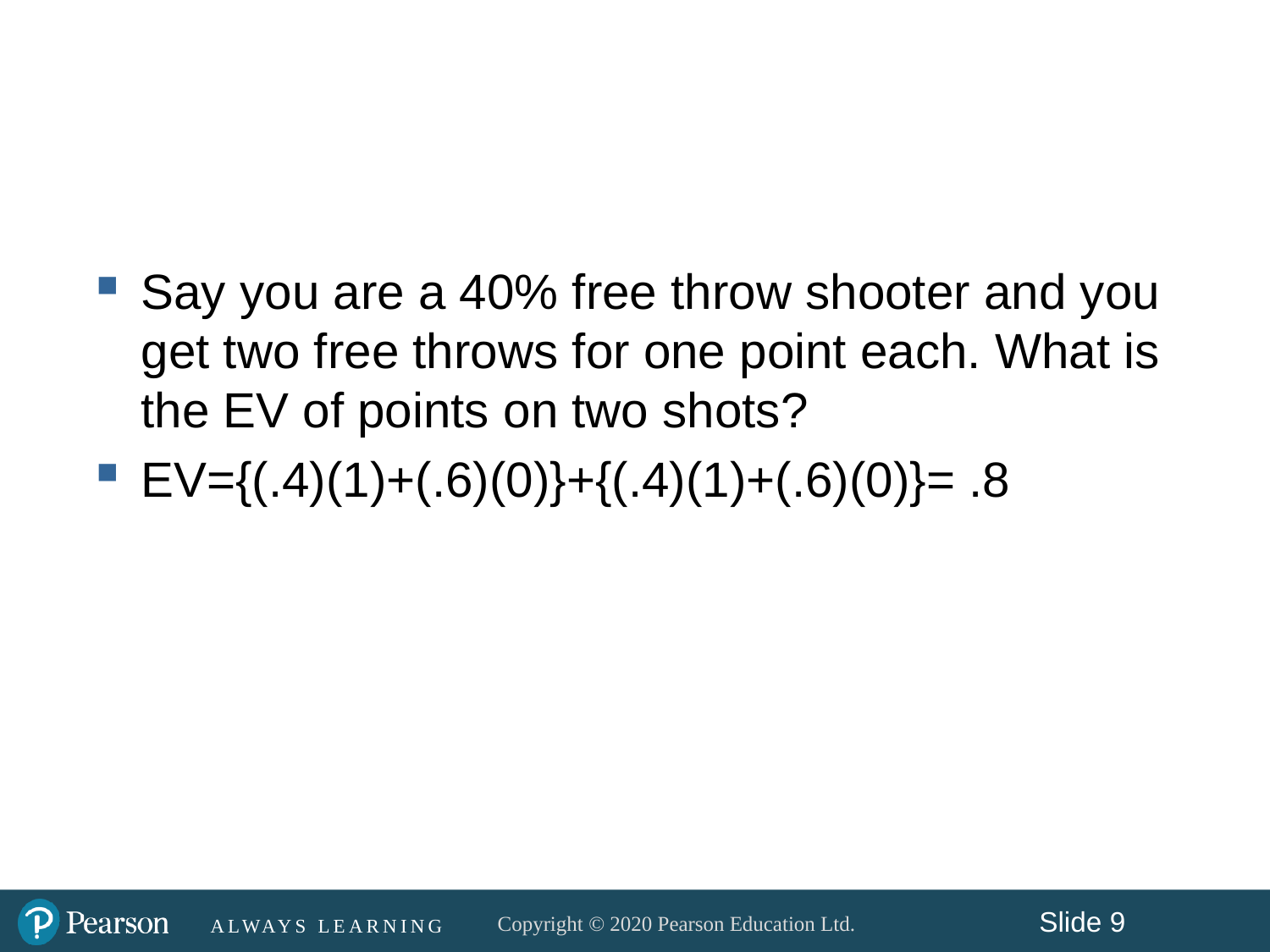

#
Say you are a 40% free throw shooter and you get two free throws for one point each. What is the EV of points on two shots?
EV={(.4)(1)+(.6)(0)}+{(.4)(1)+(.6)(0)}= .8